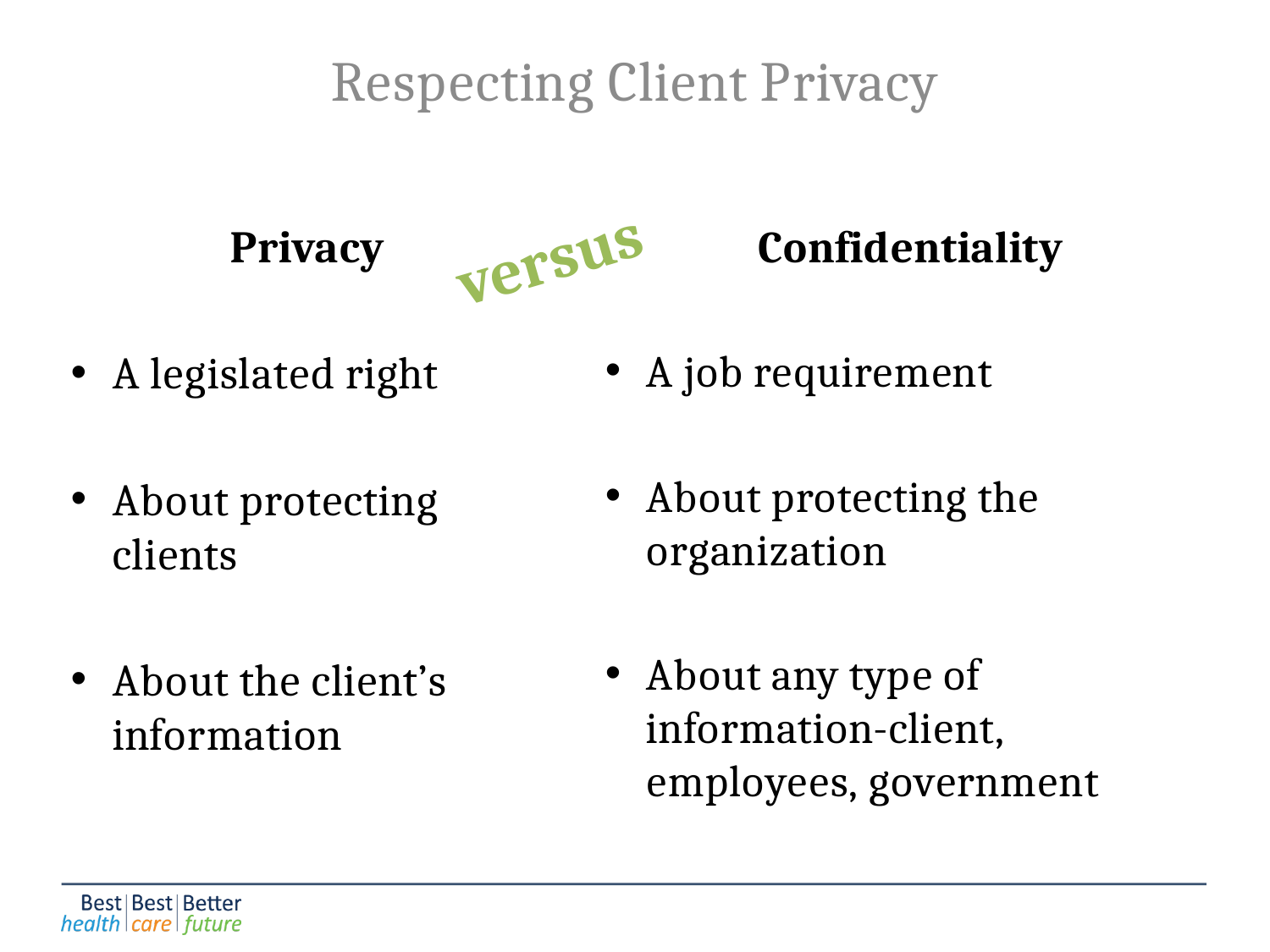

Respecting Client Privacy

# versus
Privacy

A legislated right

About protecting clients

About the client’s information

Confidentiality

A job requirement

About protecting the organization

About any type of information-client, employees, government